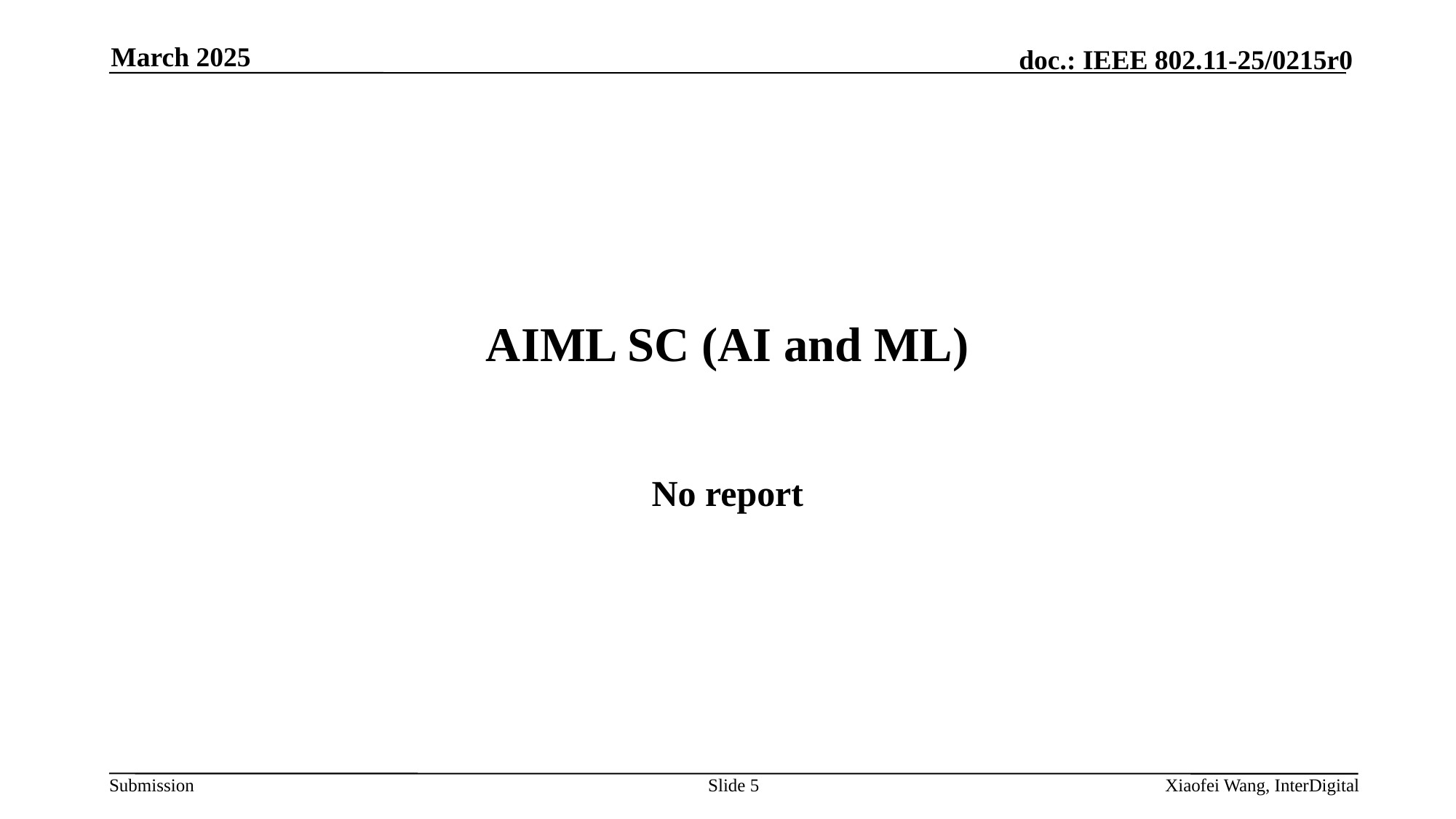

March 2025
# AIML SC (AI and ML)
No report
Slide 5
Xiaofei Wang, InterDigital